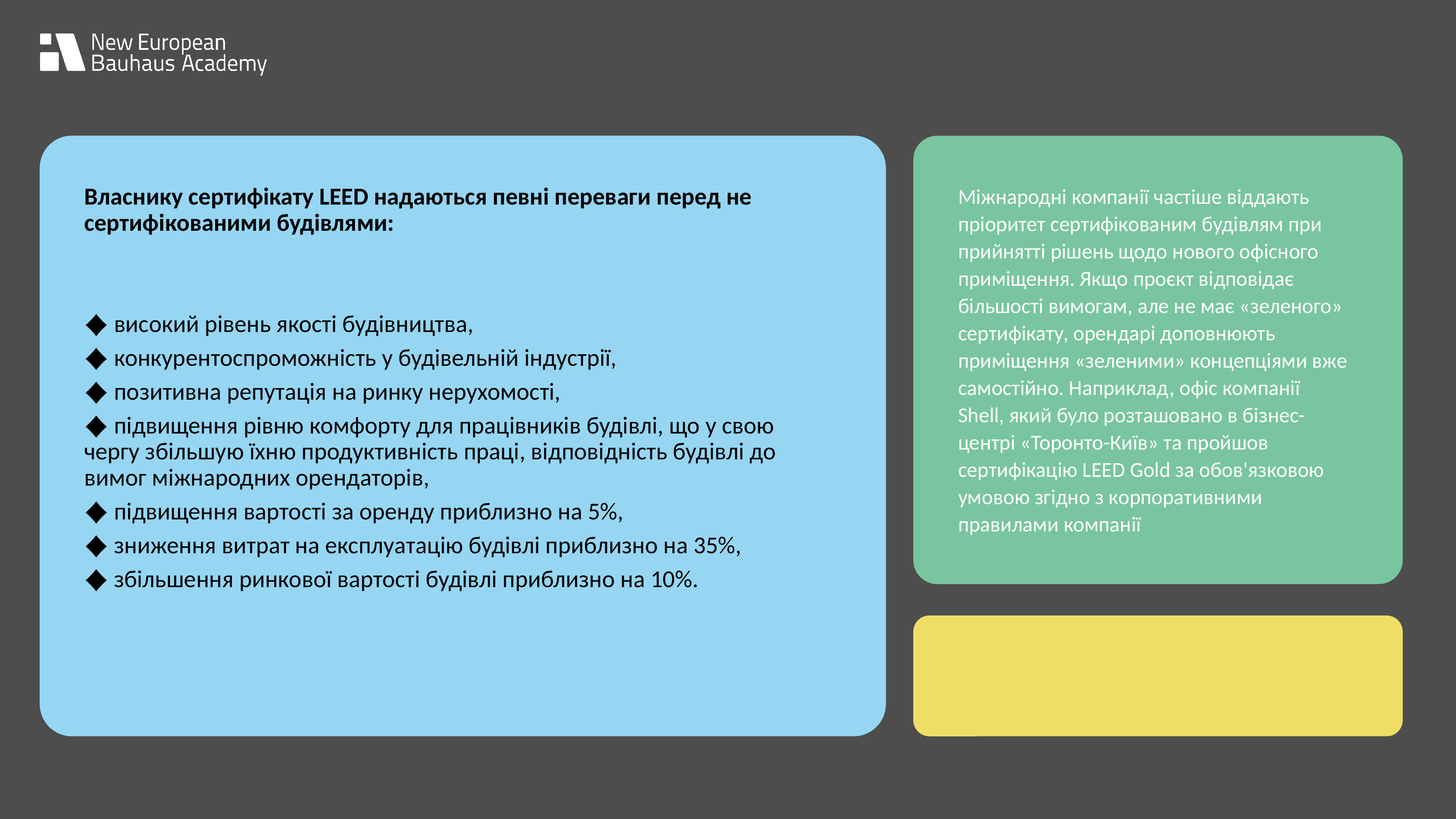

Власнику сертифікату LEED надаються певні переваги перед не сертифікованими будівлями:

♦ високий рівень якості будівництва,
♦ конкурентоспроможність у будівельній індустрії,
♦ позитивна репутація на ринку нерухомості,
♦ підвищення рівню комфорту для працівників будівлі, що у свою чергу збільшую їхню продуктивність праці, відповідність будівлі до вимог міжнародних орендаторів,
♦ підвищення вартості за оренду приблизно на 5%,
♦ зниження витрат на експлуатацію будівлі приблизно на 35%,
♦ збільшення ринкової вартості будівлі приблизно на 10%.
Міжнародні компанії частіше віддають пріоритет сертифікованим будівлям при прийнятті рішень щодо нового офісного приміщення. Якщо проєкт відповідає більшості вимогам, але не має «зеленого» сертифікату, орендарі доповнюють приміщення «зеленими» концепціями вже самостійно. Наприклад, офіс компанії Shell, який було розташовано в бізнес-центрі «Торонто-Київ» та пройшов сертифікацію LEED Gold за обов'язковою умовою згідно з корпоративними правилами компанії